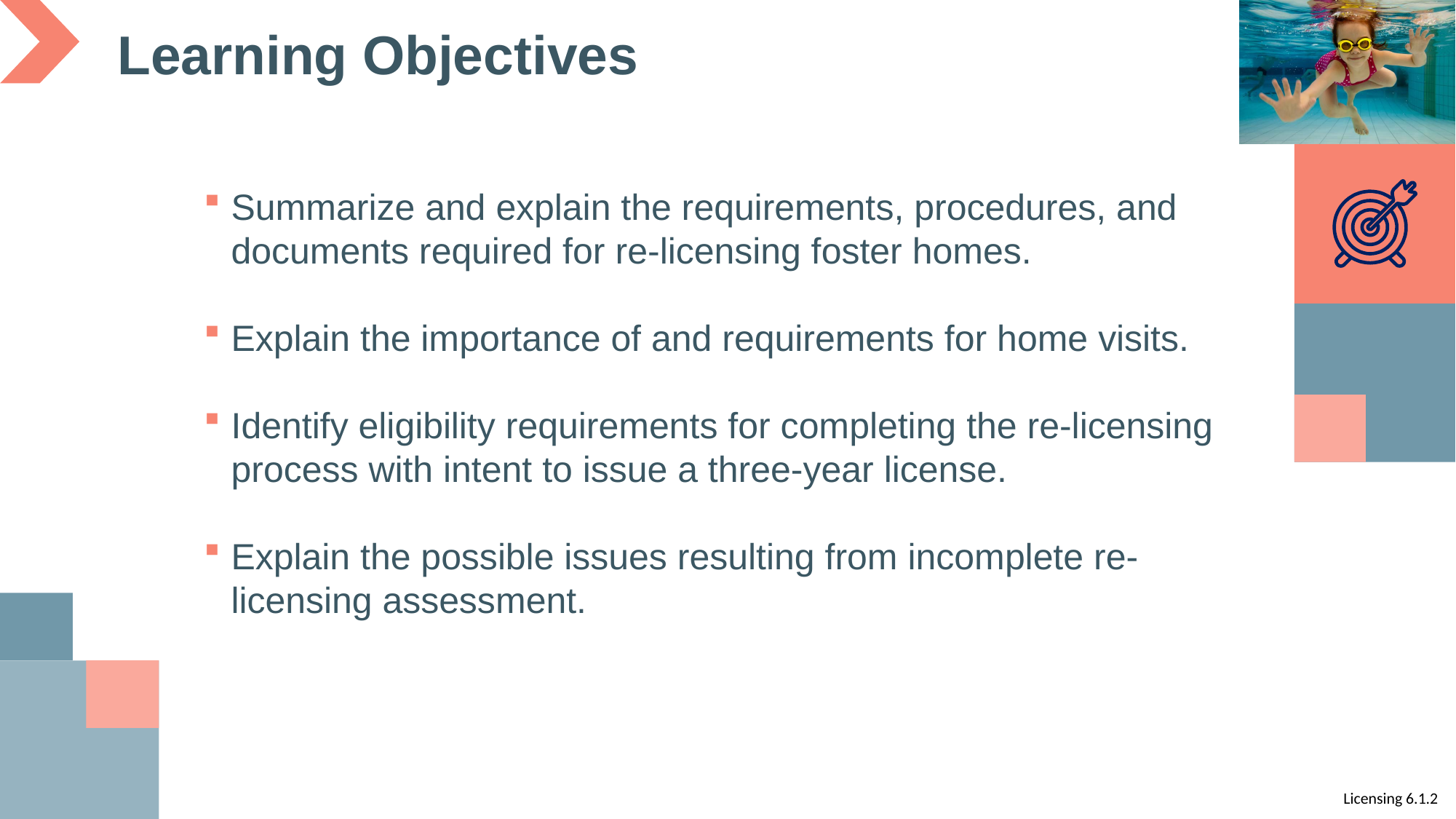

# Learning Objectives
Summarize and explain the requirements, procedures, and documents required for re-licensing foster homes.
Explain the importance of and requirements for home visits.
Identify eligibility requirements for completing the re-licensing process with intent to issue a three-year license.
Explain the possible issues resulting from incomplete re-licensing assessment.
Licensing 6.1.2